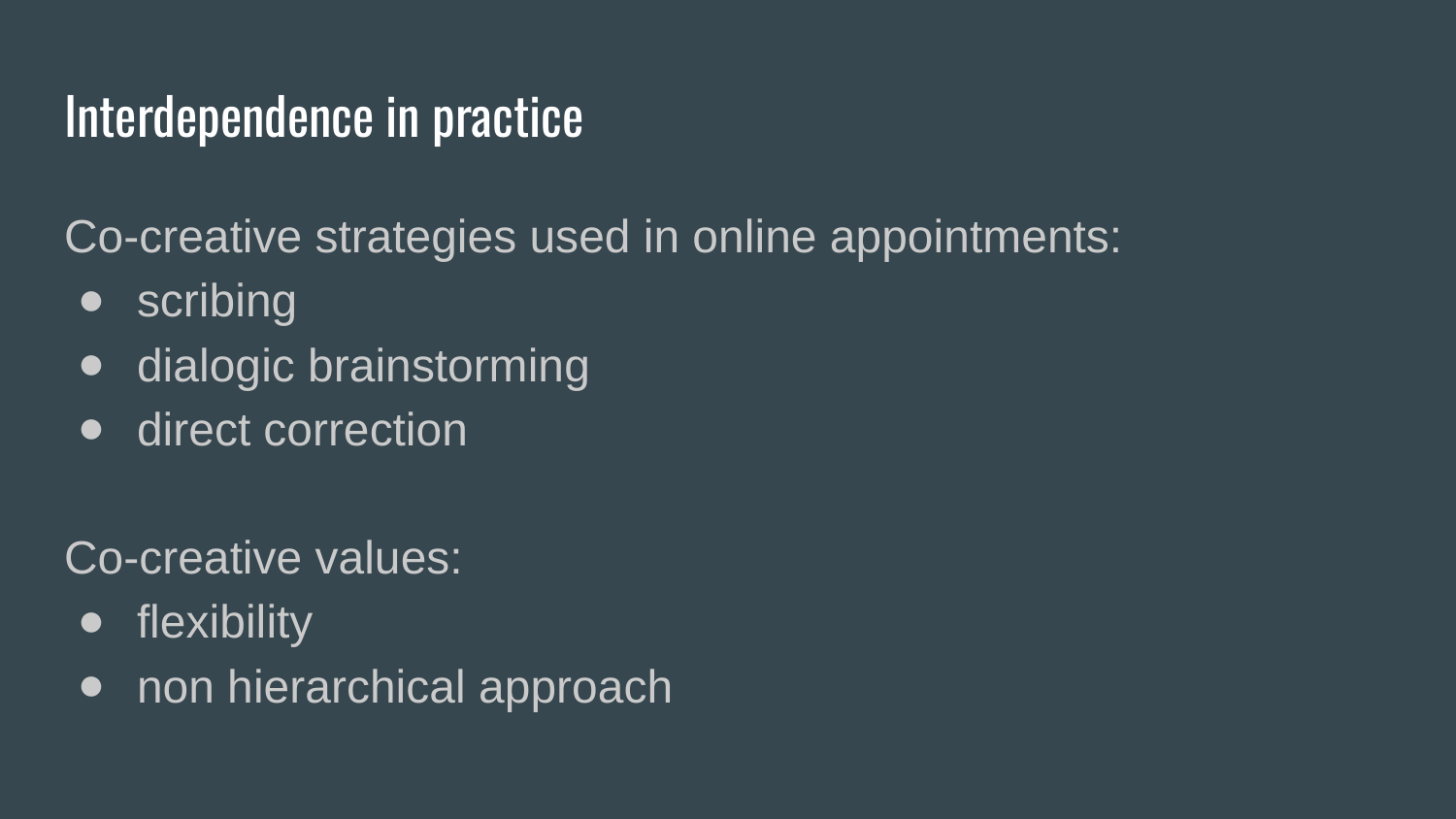

# Interdependence in practice
Co-creative strategies used in online appointments:
scribing
dialogic brainstorming
direct correction

Co-creative values:
flexibility
non hierarchical approach